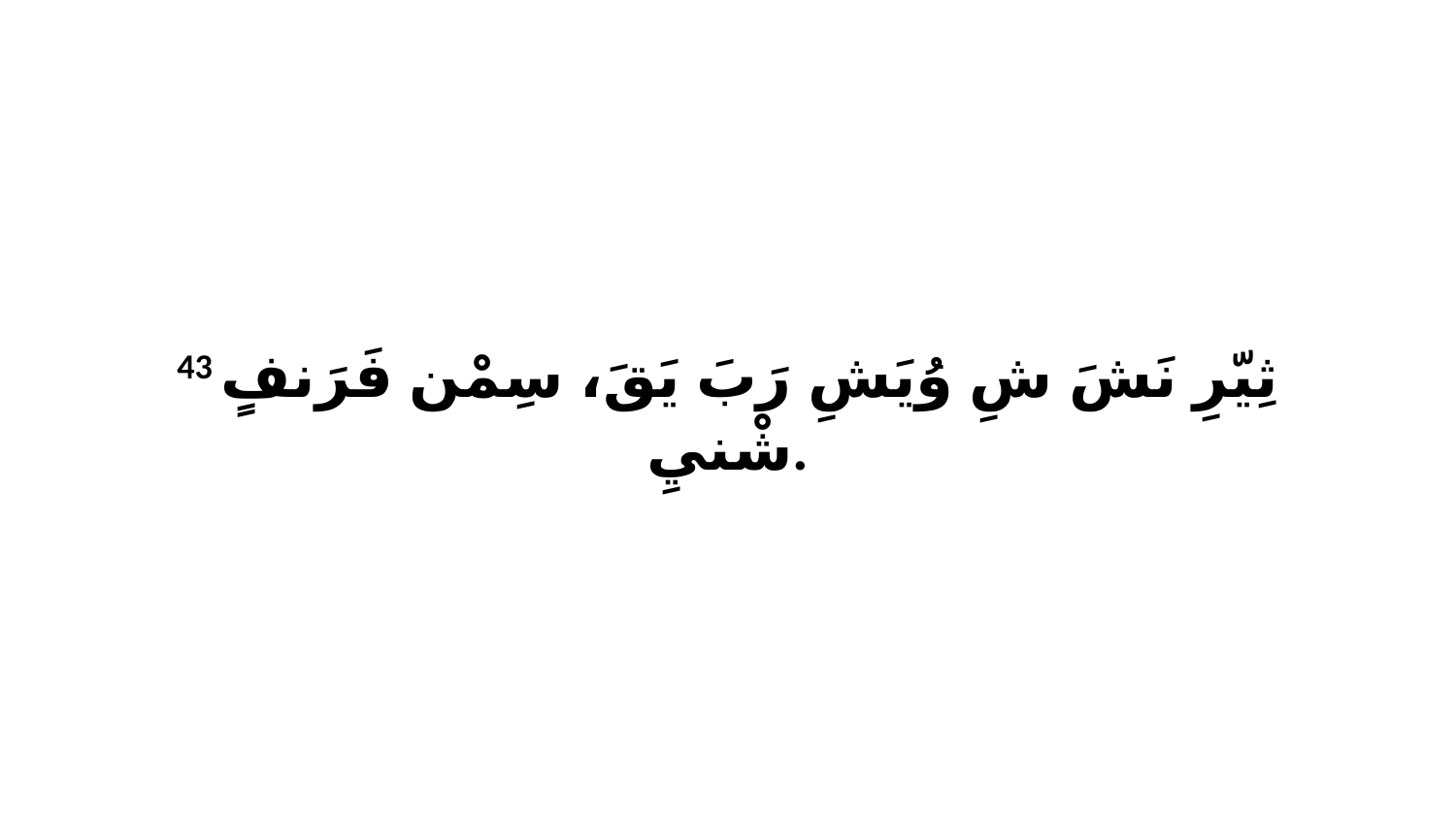

43 ثِيّرِ نَشَ شِ وُيَشِ رَبَ يَقَ، سِمْن فَرَنفٍ شْنيِ.